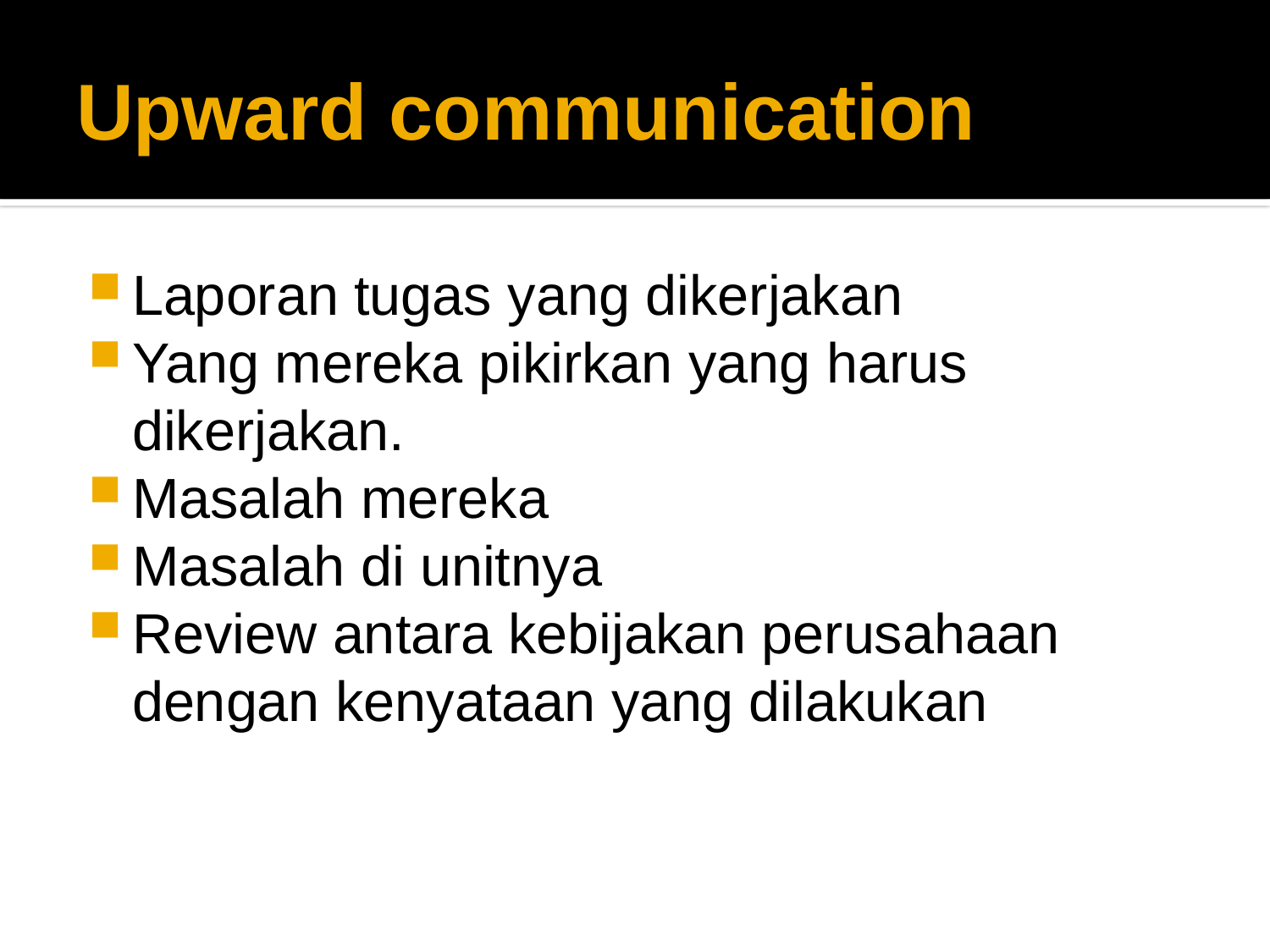

# Upward communication
Laporan tugas yang dikerjakan
Yang mereka pikirkan yang harus dikerjakan.
Masalah mereka
Masalah di unitnya
Review antara kebijakan perusahaan dengan kenyataan yang dilakukan